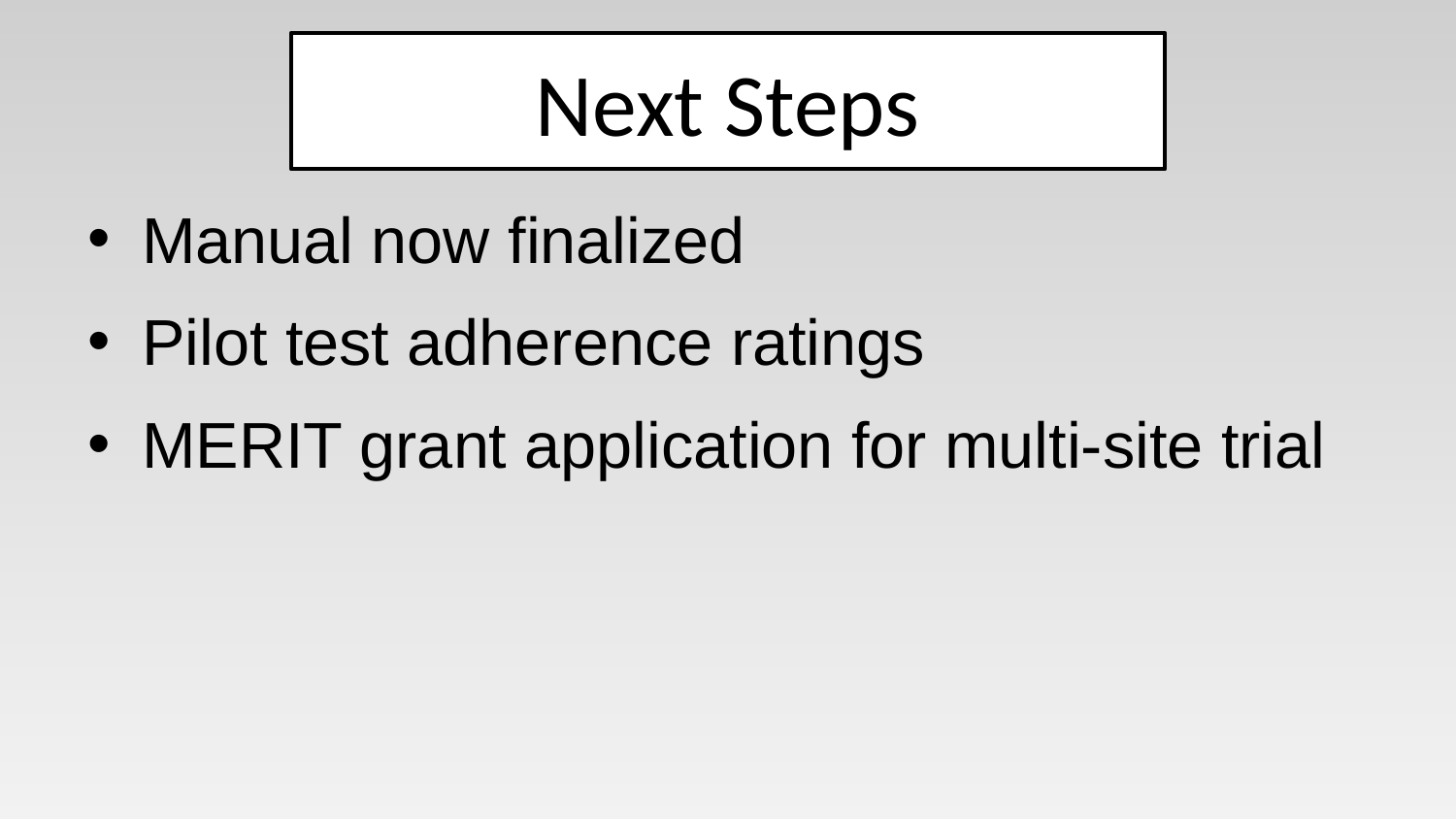

# Next Steps
Manual now finalized
Pilot test adherence ratings
MERIT grant application for multi-site trial